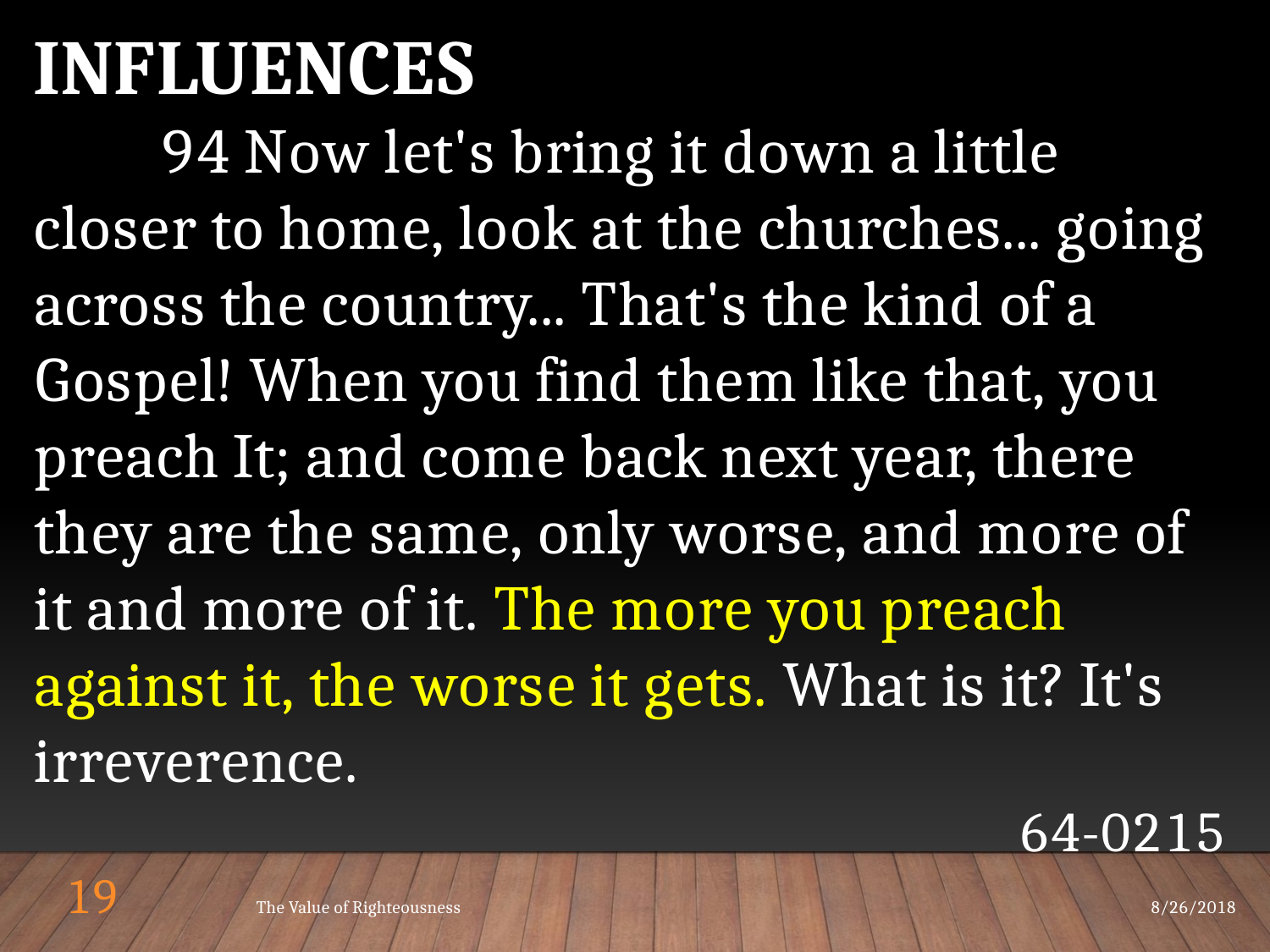

INFLUENCES
	94 Now let's bring it down a little closer to home, look at the churches... going across the country... That's the kind of a Gospel! When you find them like that, you preach It; and come back next year, there they are the same, only worse, and more of it and more of it. The more you preach against it, the worse it gets. What is it? It's irreverence.
64-0215
19
The Value of Righteousness
8/26/2018